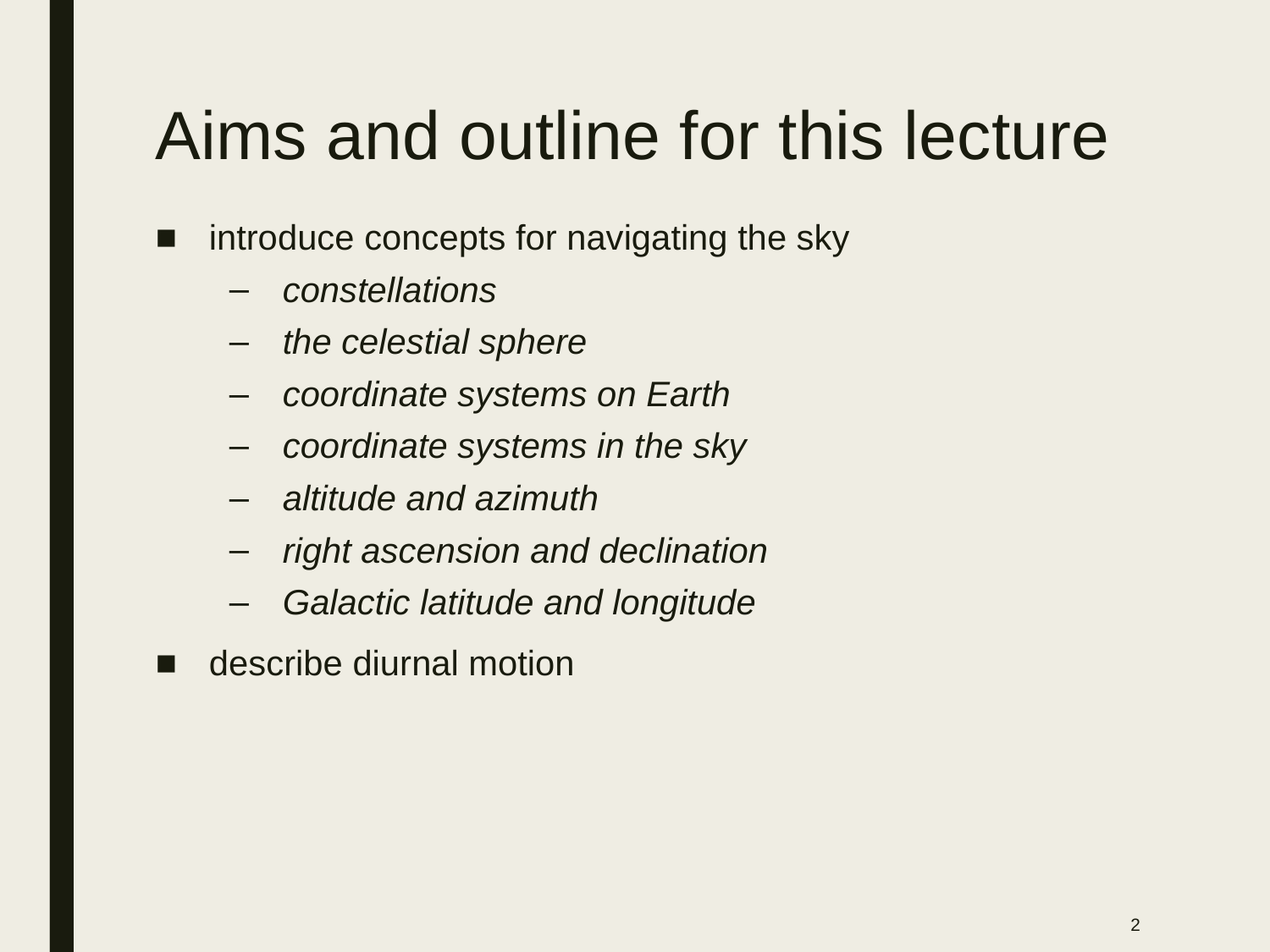

# Aims and outline for this lecture
introduce concepts for navigating the sky
constellations
the celestial sphere
coordinate systems on Earth
coordinate systems in the sky
altitude and azimuth
right ascension and declination
Galactic latitude and longitude
describe diurnal motion

2